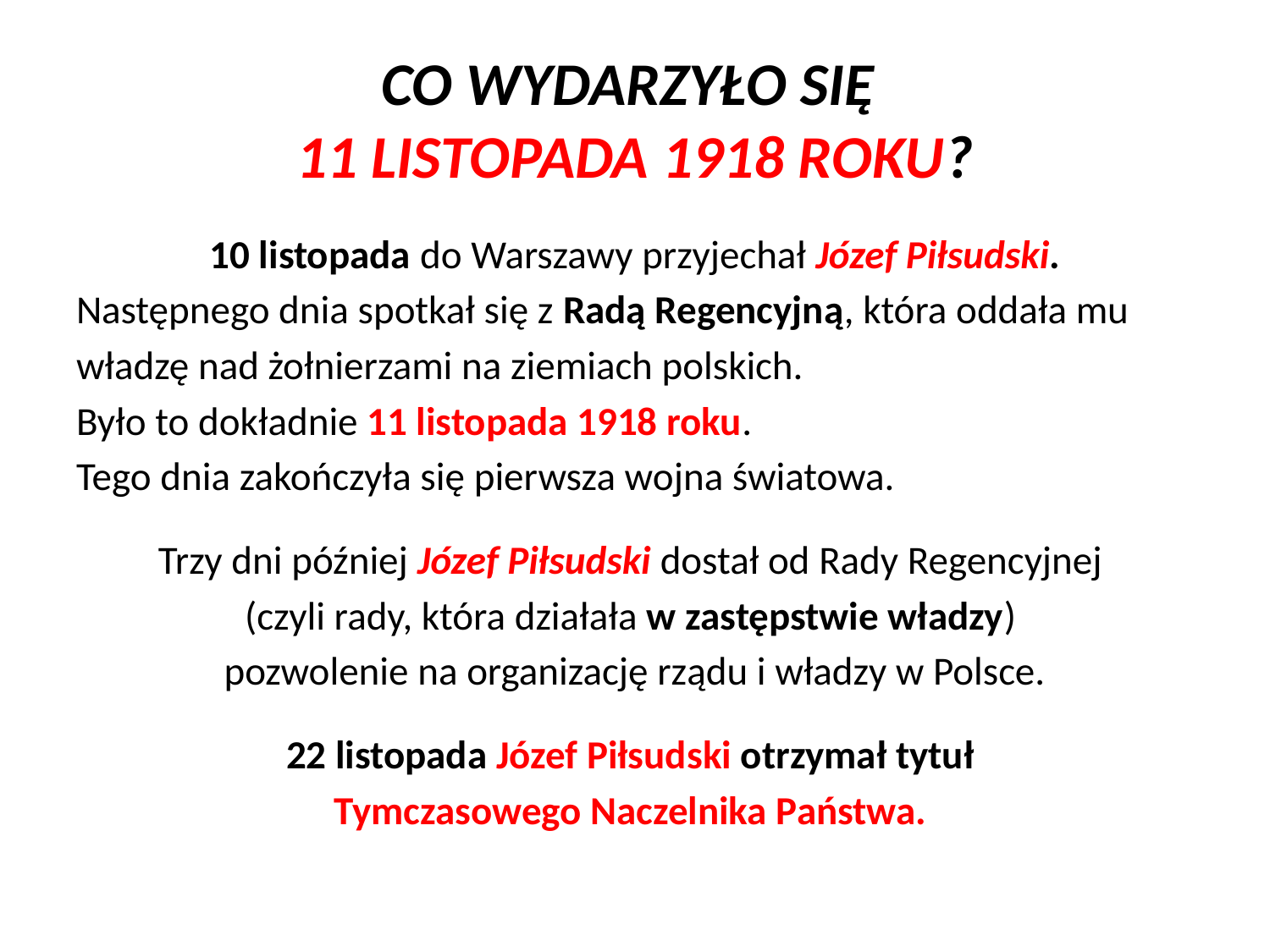

# CO WYDARZYŁO SIĘ 11 LISTOPADA 1918 ROKU?
10 listopada do Warszawy przyjechał Józef Piłsudski.
Następnego dnia spotkał się z Radą Regencyjną, która oddała mu
władzę nad żołnierzami na ziemiach polskich.
Było to dokładnie 11 listopada 1918 roku.
Tego dnia zakończyła się pierwsza wojna światowa.

Trzy dni później Józef Piłsudski dostał od Rady Regencyjnej
(czyli rady, która działała w zastępstwie władzy)
pozwolenie na organizację rządu i władzy w Polsce.

22 listopada Józef Piłsudski otrzymał tytuł
Tymczasowego Naczelnika Państwa.